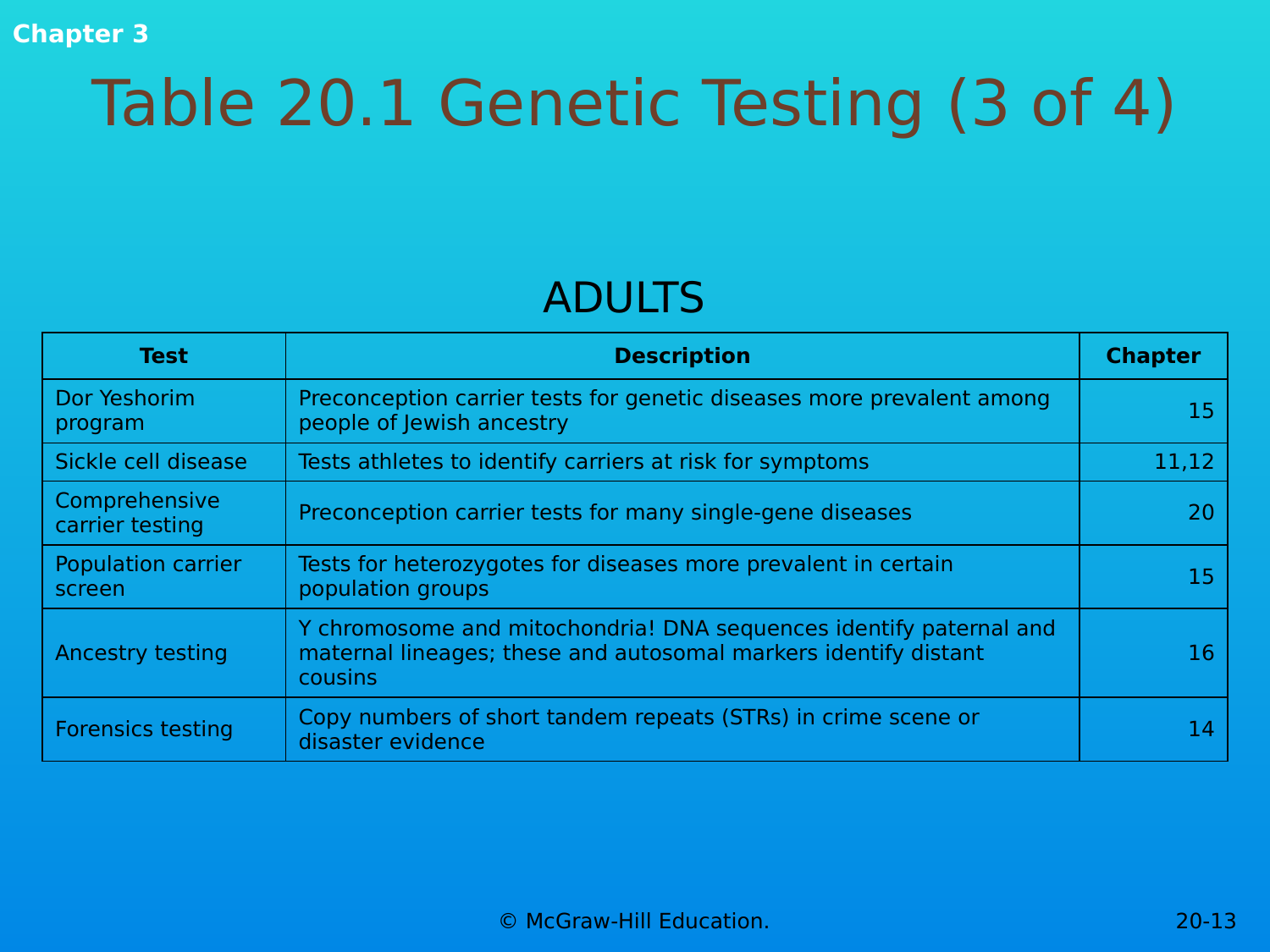

# Table 20.1 Genetic Testing (3 of 4)
ADULTS
| Test | Description | Chapter |
| --- | --- | --- |
| Dor Yeshorim program | Preconception carrier tests for genetic diseases more prevalent among people of Jewish ancestry | 15 |
| Sickle cell disease | Tests athletes to identify carriers at risk for symptoms | 11,12 |
| Comprehensive carrier testing | Preconception carrier tests for many single-gene diseases | 20 |
| Population carrier screen | Tests for heterozygotes for diseases more prevalent in certain population groups | 15 |
| Ancestry testing | Y chromosome and mitochondria! DNA sequences identify paternal and maternal lineages; these and autosomal markers identify distant cousins | 16 |
| Forensics testing | Copy numbers of short tandem repeats (STRs) in crime scene or disaster evidence | 14 |